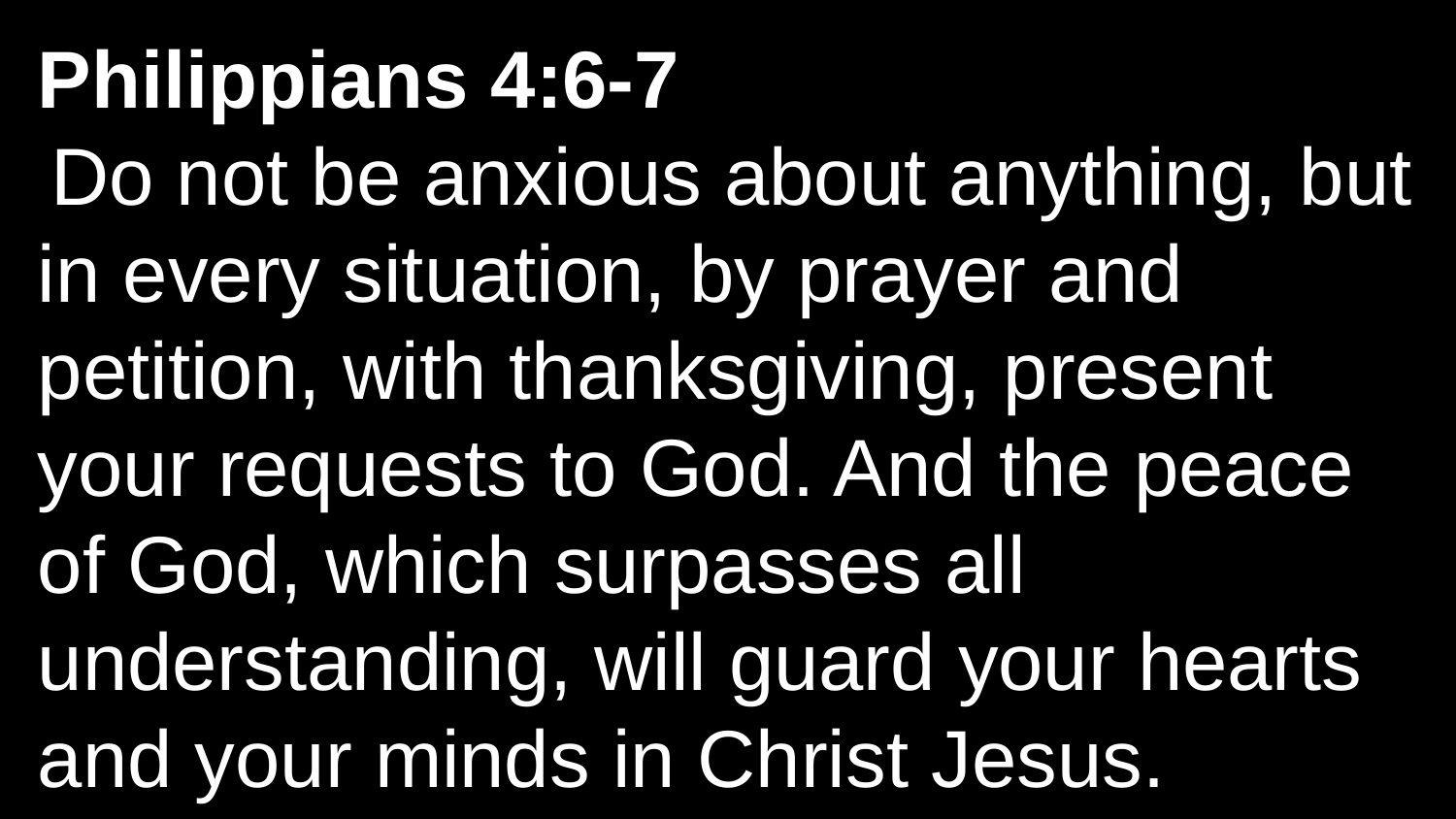

Philippians 4:6-7
 Do not be anxious about anything, but in every situation, by prayer and petition, with thanksgiving, present your requests to God. And the peace of God, which surpasses all understanding, will guard your hearts and your minds in Christ Jesus.